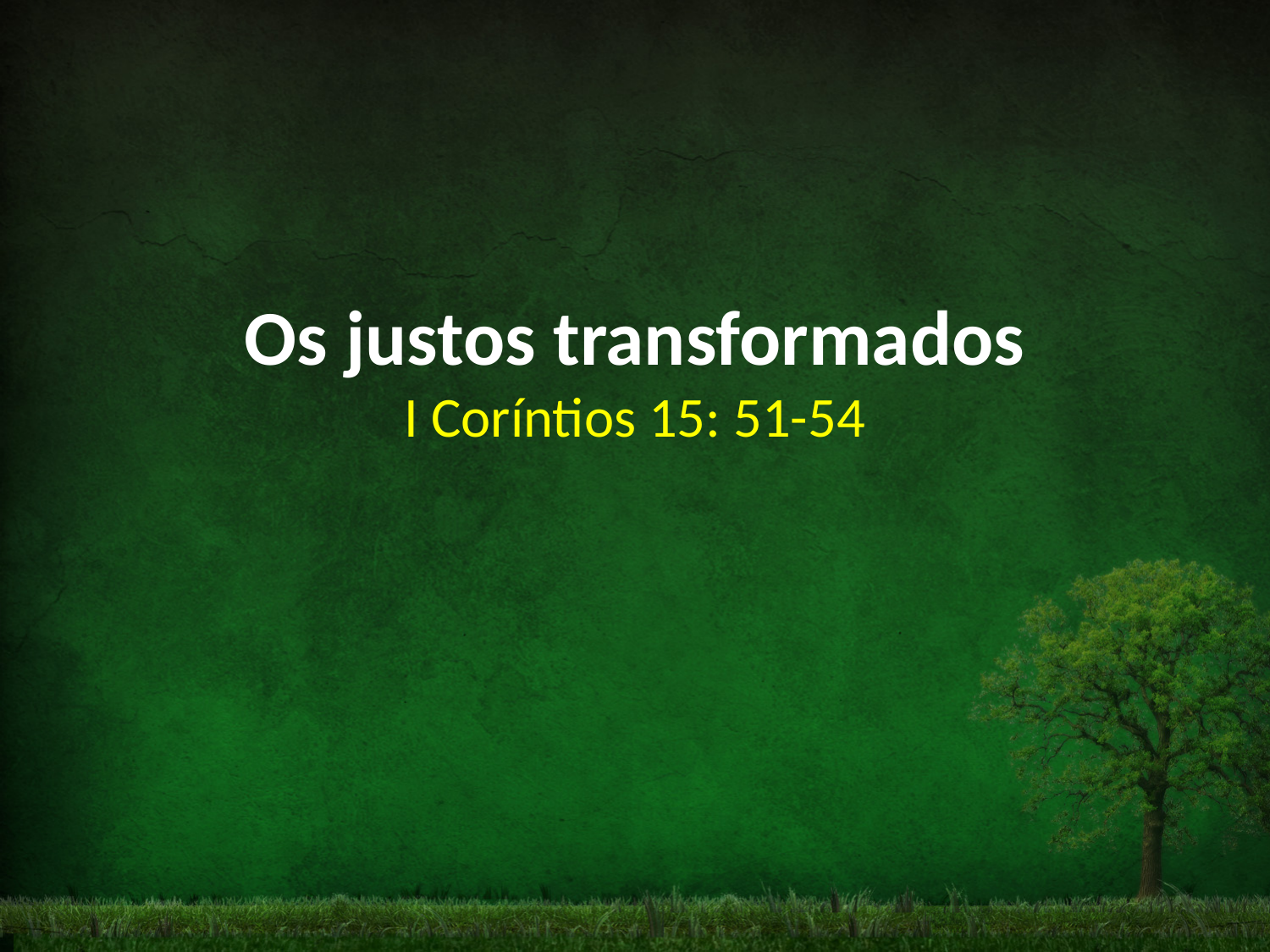

Os justos transformados
I Coríntios 15: 51-54